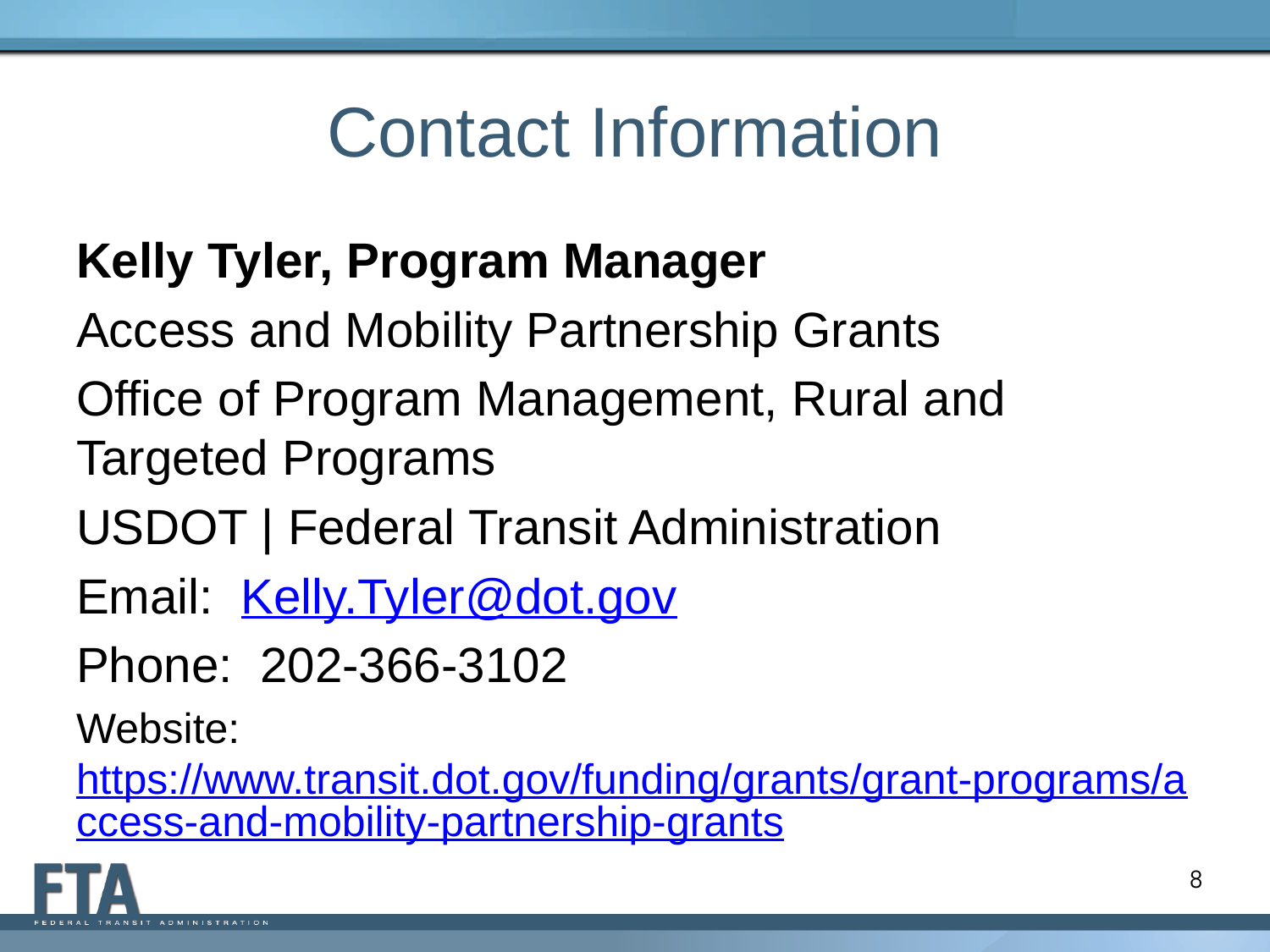

# Contact Information
Kelly Tyler, Program Manager
Access and Mobility Partnership Grants
Office of Program Management, Rural and Targeted Programs
USDOT | Federal Transit Administration
Email:  Kelly.Tyler@dot.gov
Phone:  202-366-3102
Website:  https://www.transit.dot.gov/funding/grants/grant-programs/access-and-mobility-partnership-grants

8